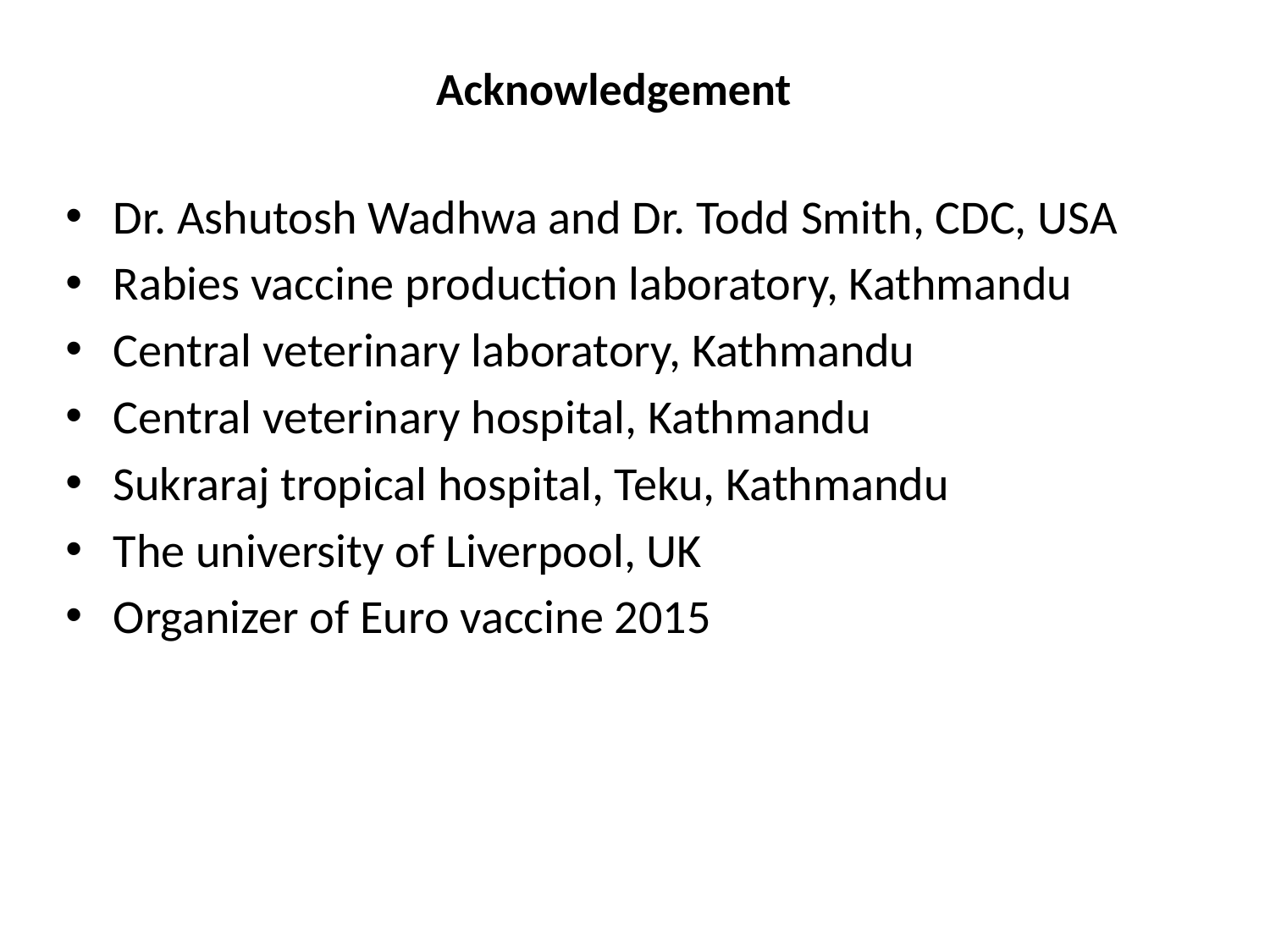

# Acknowledgement
Dr. Ashutosh Wadhwa and Dr. Todd Smith, CDC, USA
Rabies vaccine production laboratory, Kathmandu
Central veterinary laboratory, Kathmandu
Central veterinary hospital, Kathmandu
Sukraraj tropical hospital, Teku, Kathmandu
The university of Liverpool, UK
Organizer of Euro vaccine 2015